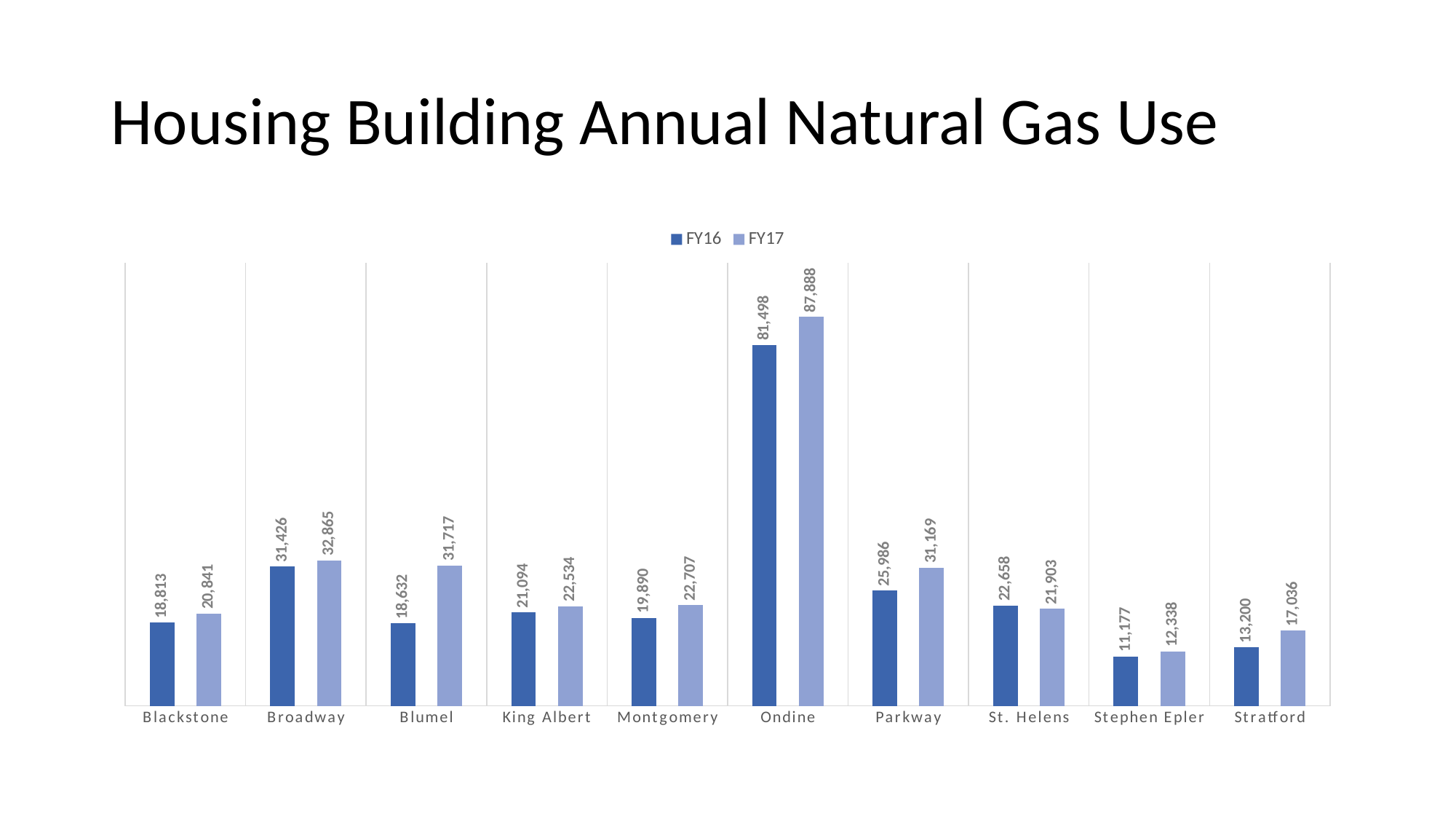

# Housing Building Annual Natural Gas Use

### Chart

| Category | FY16 | FY17 |
|---|---|---|
| Blackstone | 18813.0 | 20841.340000000004 |
| Broadway | 31426.0 | 32865.193 |
| Blumel | 18632.0 | 31717.36 |
| King Albert | 21094.0 | 22533.578999999998 |
| Montgomery | 19890.0 | 22707.159 |
| Ondine | 81498.0 | 87887.661 |
| Parkway | 25986.0 | 31168.500000000004 |
| St. Helens | 22658.0 | 21903.441000000003 |
| Stephen Epler | 11177.0 | 12337.78 |
| Stratford | 13200.0 | 17035.539 |